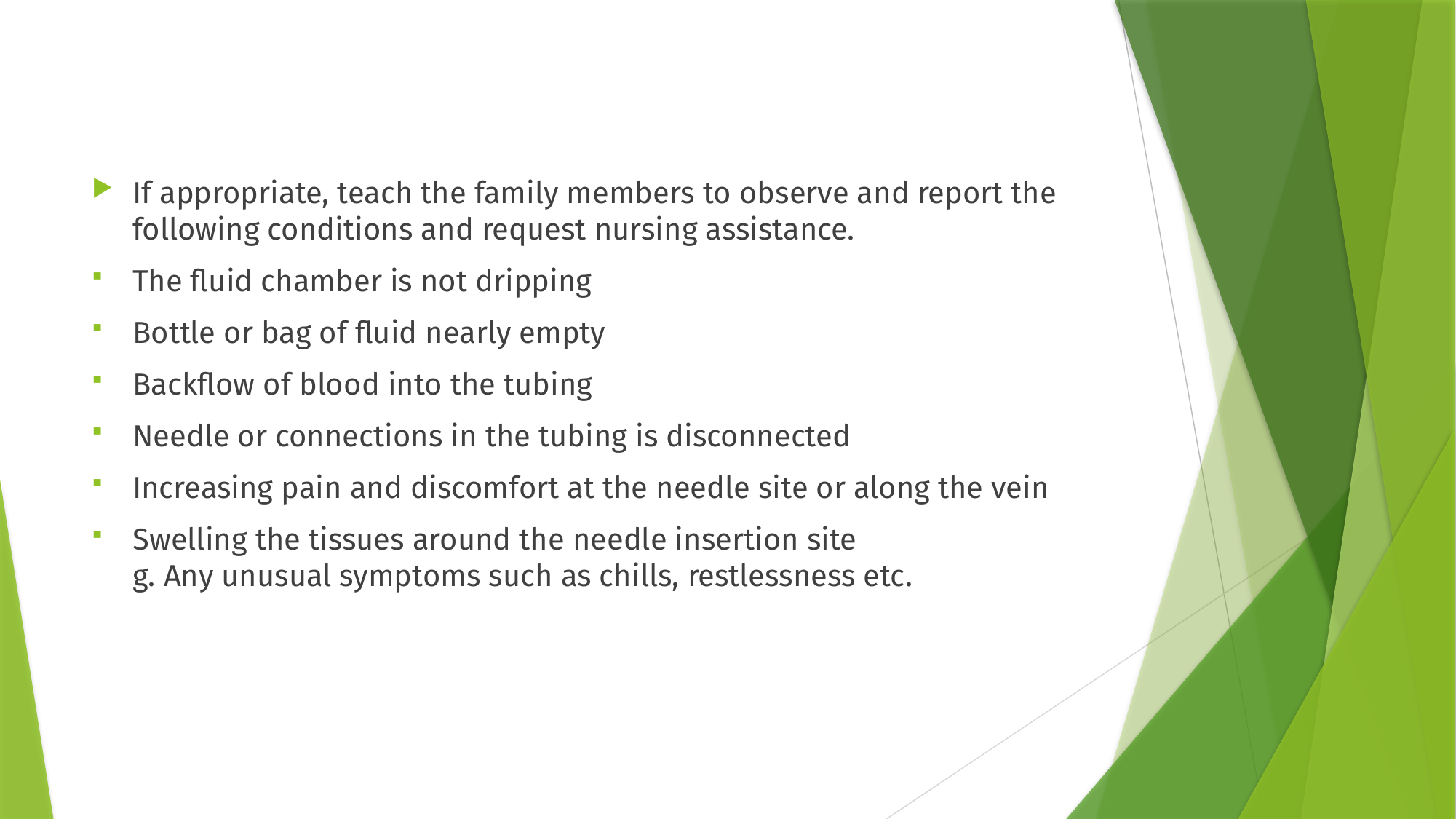

#
If appropriate, teach the family members to observe and report the following conditions and request nursing assistance.
The fluid chamber is not dripping
Bottle or bag of fluid nearly empty
Backflow of blood into the tubing
Needle or connections in the tubing is disconnected
Increasing pain and discomfort at the needle site or along the vein
Swelling the tissues around the needle insertion site
g. Any unusual symptoms such as chills, restlessness etc.